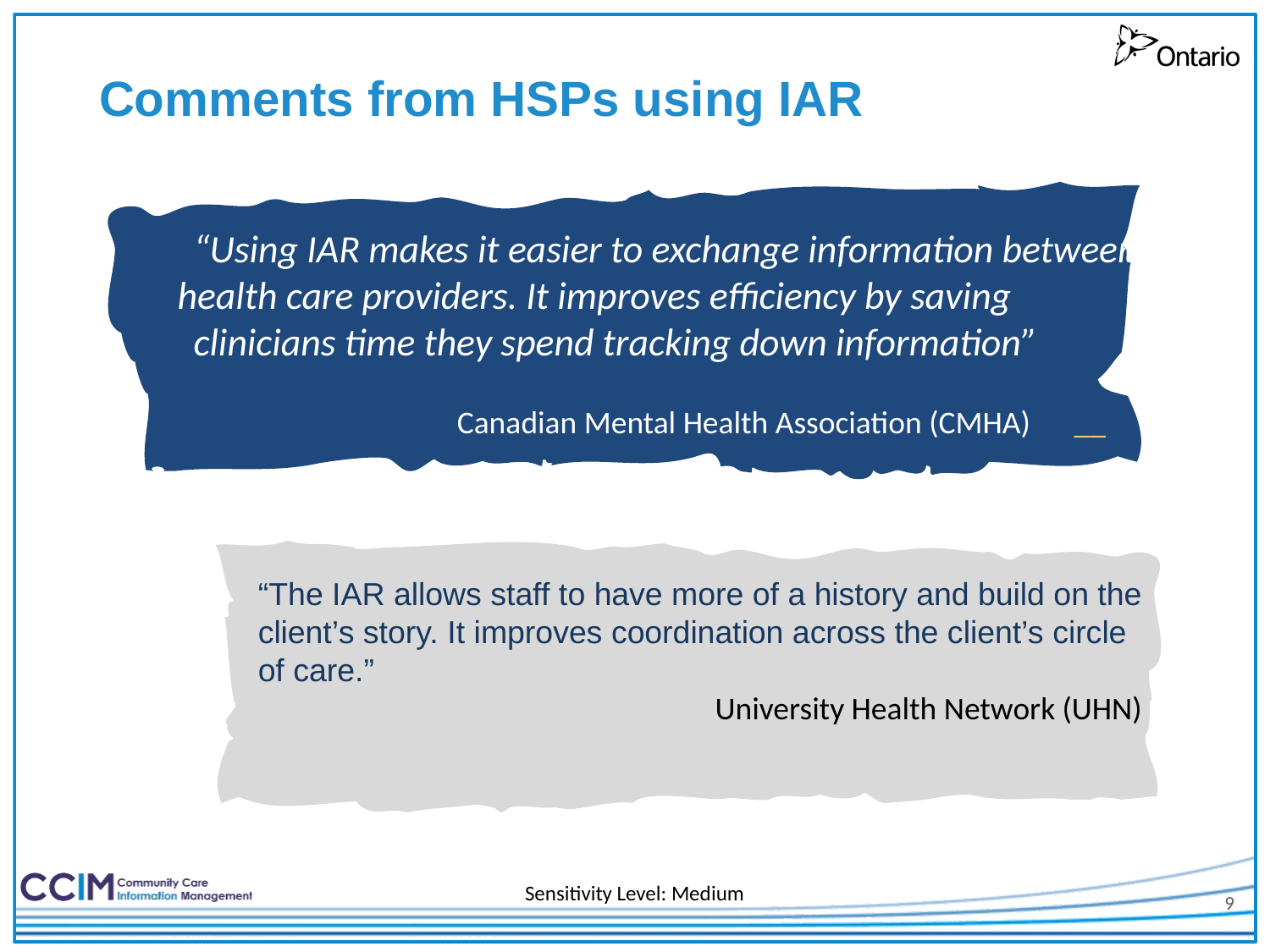

# Comments from HSPs using IAR

“Using IAR makes it easier to exchange information between health care providers. It improves efficiency by saving
clinicians time they spend tracking down information”

Canadian Mental Health Association (CMHA)      __

“The IAR allows staff to have more of a history and build on the client’s story. It improves coordination across the client’s circle of care.”
University Health Network (UHN)

9